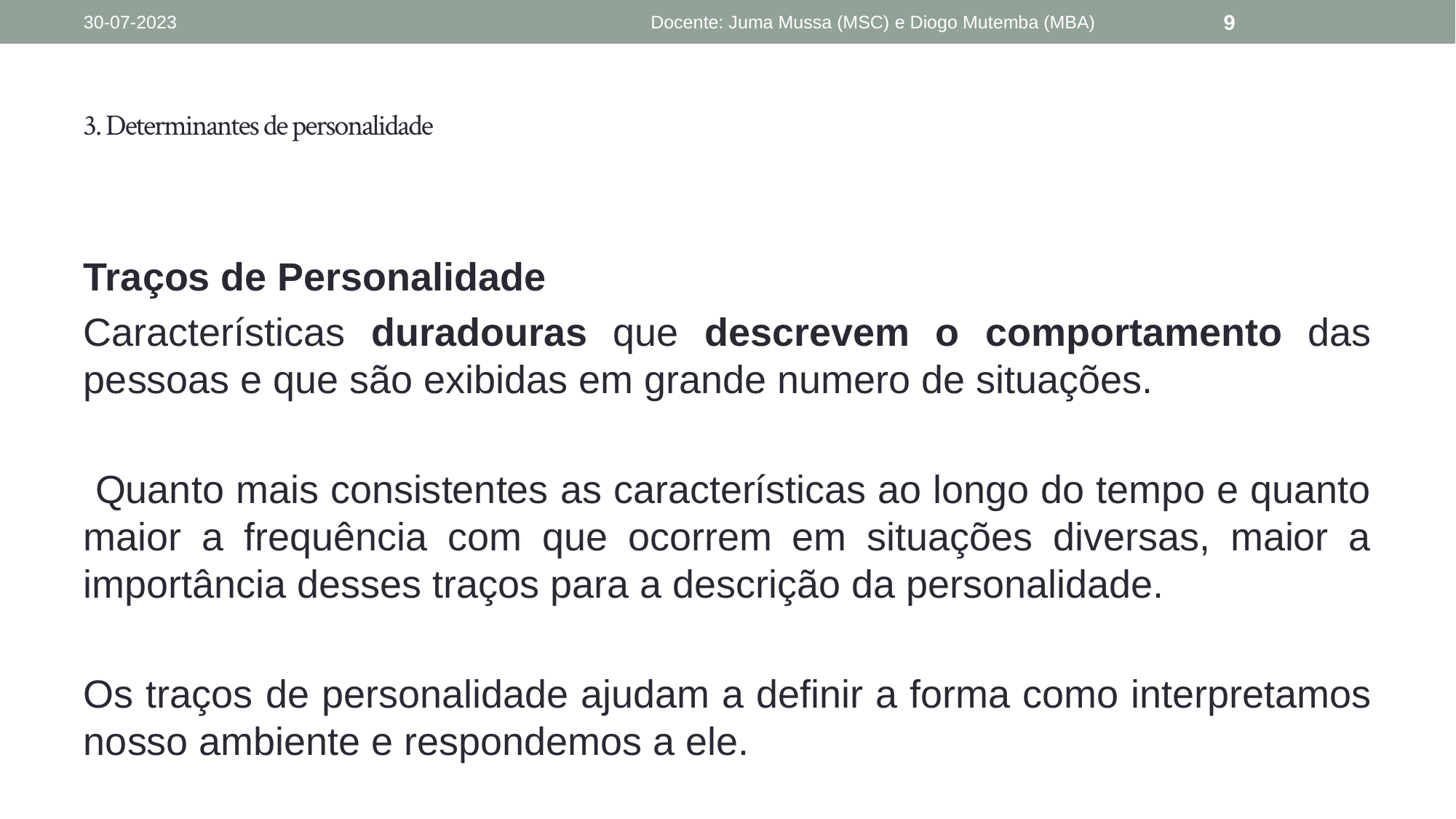

30-07-2023
Docente: Juma Mussa (MSC) e Diogo Mutemba (MBA)
9
# 3. Determinantes de personalidade

Traços de Personalidade
Características duradouras que descrevem o comportamento das pessoas e que são exibidas em grande numero de situações.

 Quanto mais consistentes as características ao longo do tempo e quanto maior a frequência com que ocorrem em situações diversas, maior a importância desses traços para a descrição da personalidade.

Os traços de personalidade ajudam a definir a forma como interpretamos nosso ambiente e respondemos a ele.